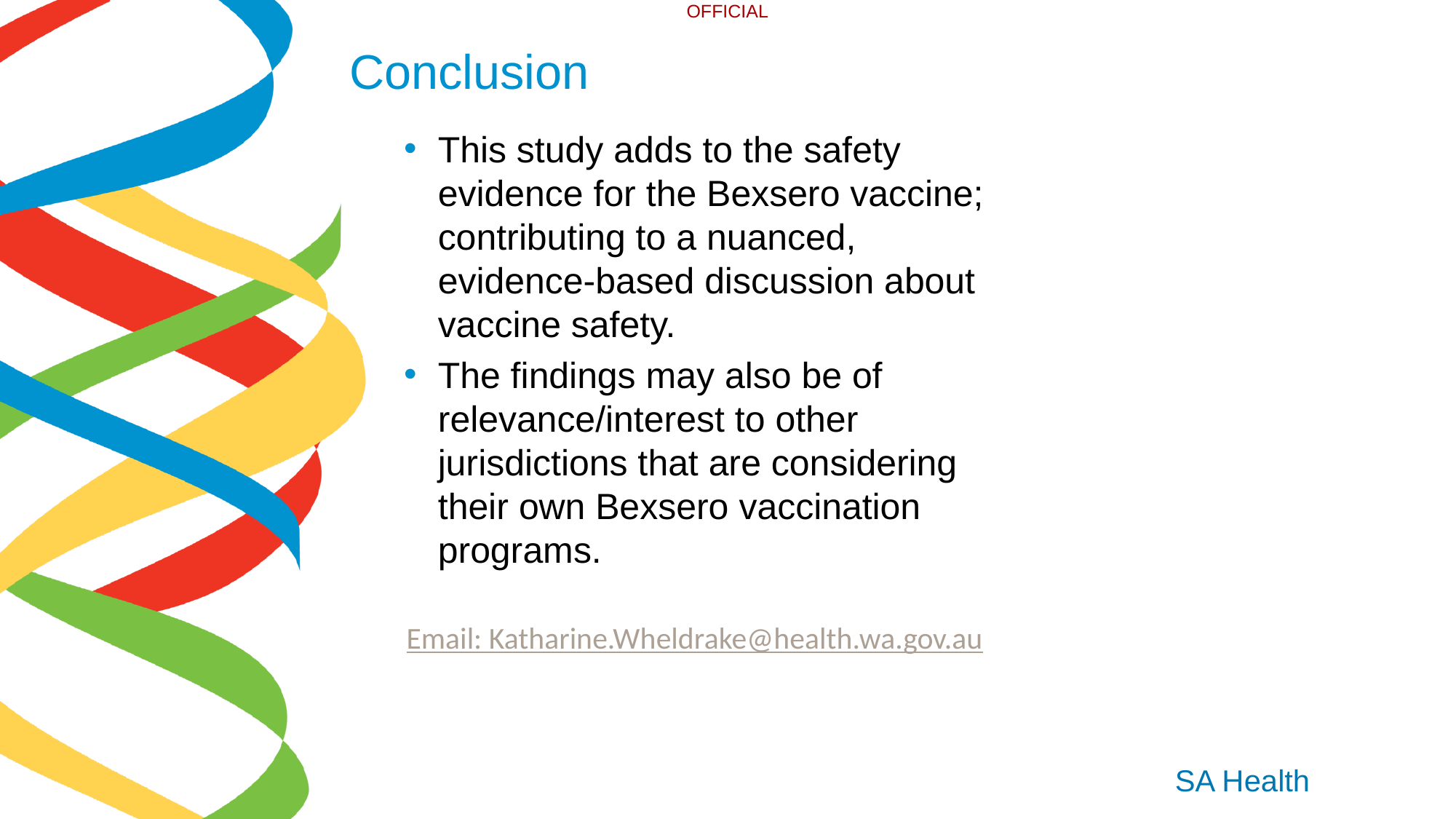

# Conclusion
This study adds to the safety evidence for the Bexsero vaccine; contributing to a nuanced, evidence-based discussion about vaccine safety.
The findings may also be of relevance/interest to other jurisdictions that are considering their own Bexsero vaccination programs.
Email: Katharine.Wheldrake@health.wa.gov.au